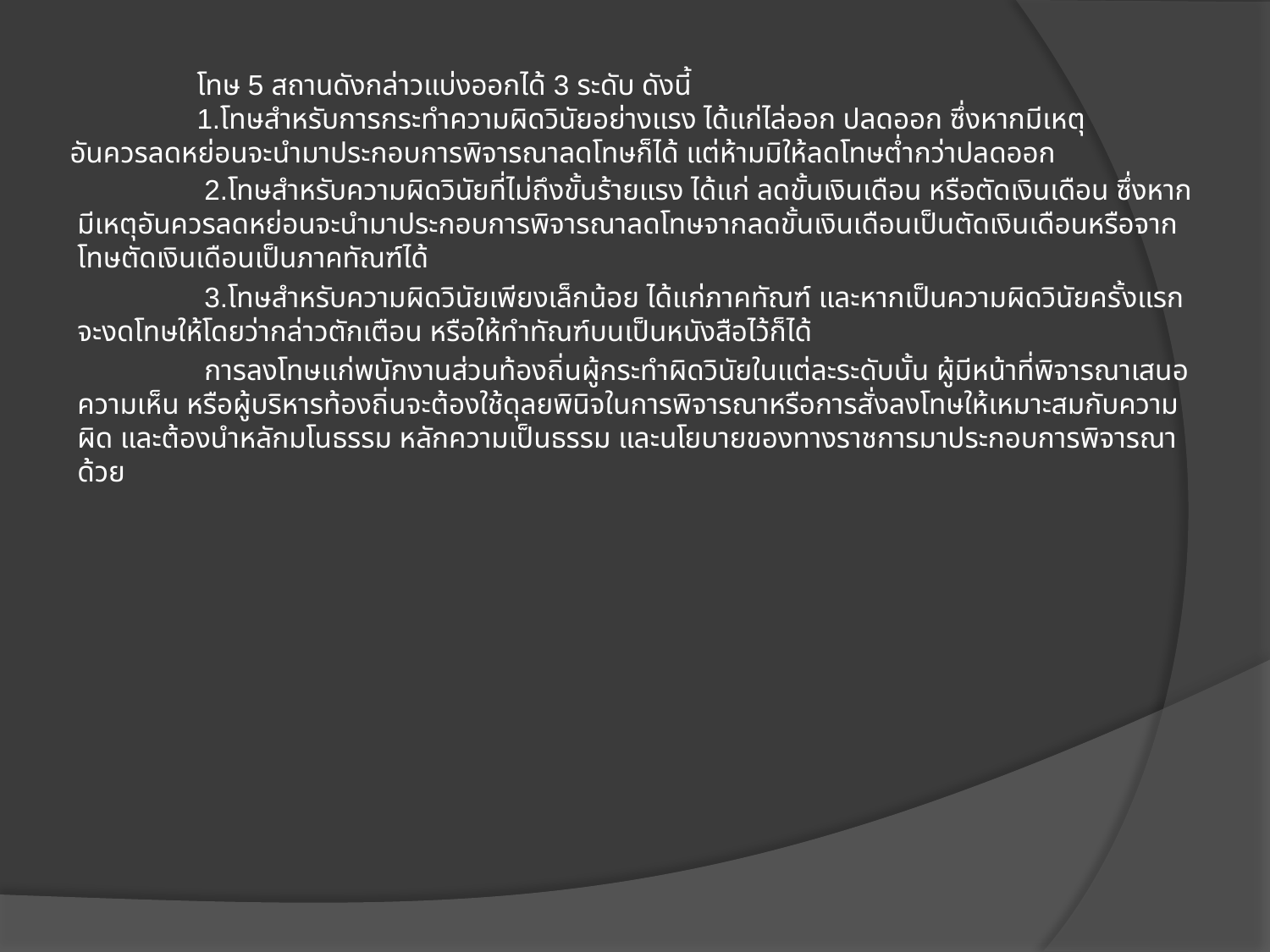

# โทษ 5 สถานดังกล่าวแบ่งออกได้ 3 ระดับ ดังนี้ 1.โทษสำหรับการกระทำความผิดวินัยอย่างแรง ได้แก่ไล่ออก ปลดออก ซึ่งหากมีเหตุอันควรลดหย่อนจะนำมาประกอบการพิจารณาลดโทษก็ได้ แต่ห้ามมิให้ลดโทษต่ำกว่าปลดออก
	2.โทษสำหรับความผิดวินัยที่ไม่ถึงขั้นร้ายแรง ได้แก่ ลดขั้นเงินเดือน หรือตัดเงินเดือน ซึ่งหากมีเหตุอันควรลดหย่อนจะนำมาประกอบการพิจารณาลดโทษจากลดขั้นเงินเดือนเป็นตัดเงินเดือนหรือจากโทษตัดเงินเดือนเป็นภาคทัณฑ์ได้
	3.โทษสำหรับความผิดวินัยเพียงเล็กน้อย ได้แก่ภาคทัณฑ์ และหากเป็นความผิดวินัยครั้งแรกจะงดโทษให้โดยว่ากล่าวตักเตือน หรือให้ทำทัณฑ์บนเป็นหนังสือไว้ก็ได้
	การลงโทษแก่พนักงานส่วนท้องถิ่นผู้กระทำผิดวินัยในแต่ละระดับนั้น ผู้มีหน้าที่พิจารณาเสนอความเห็น หรือผู้บริหารท้องถิ่นจะต้องใช้ดุลยพินิจในการพิจารณาหรือการสั่งลงโทษให้เหมาะสมกับความผิด และต้องนำหลักมโนธรรม หลักความเป็นธรรม และนโยบายของทางราชการมาประกอบการพิจารณาด้วย